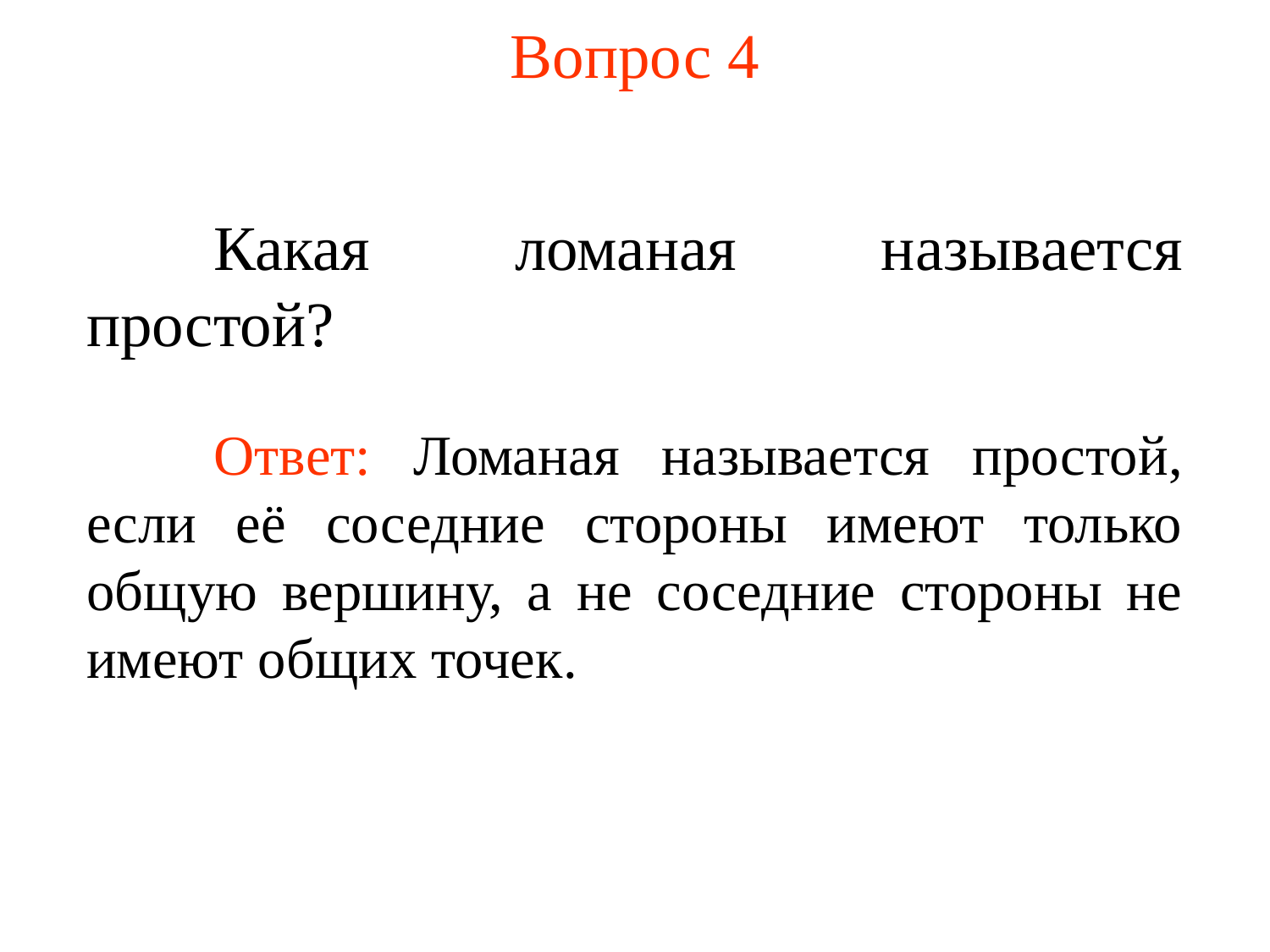

# Вопрос 4
	Какая ломаная называется простой?
	Ответ: Ломаная называется простой, если её соседние стороны имеют только общую вершину, а не соседние стороны не имеют общих точек.